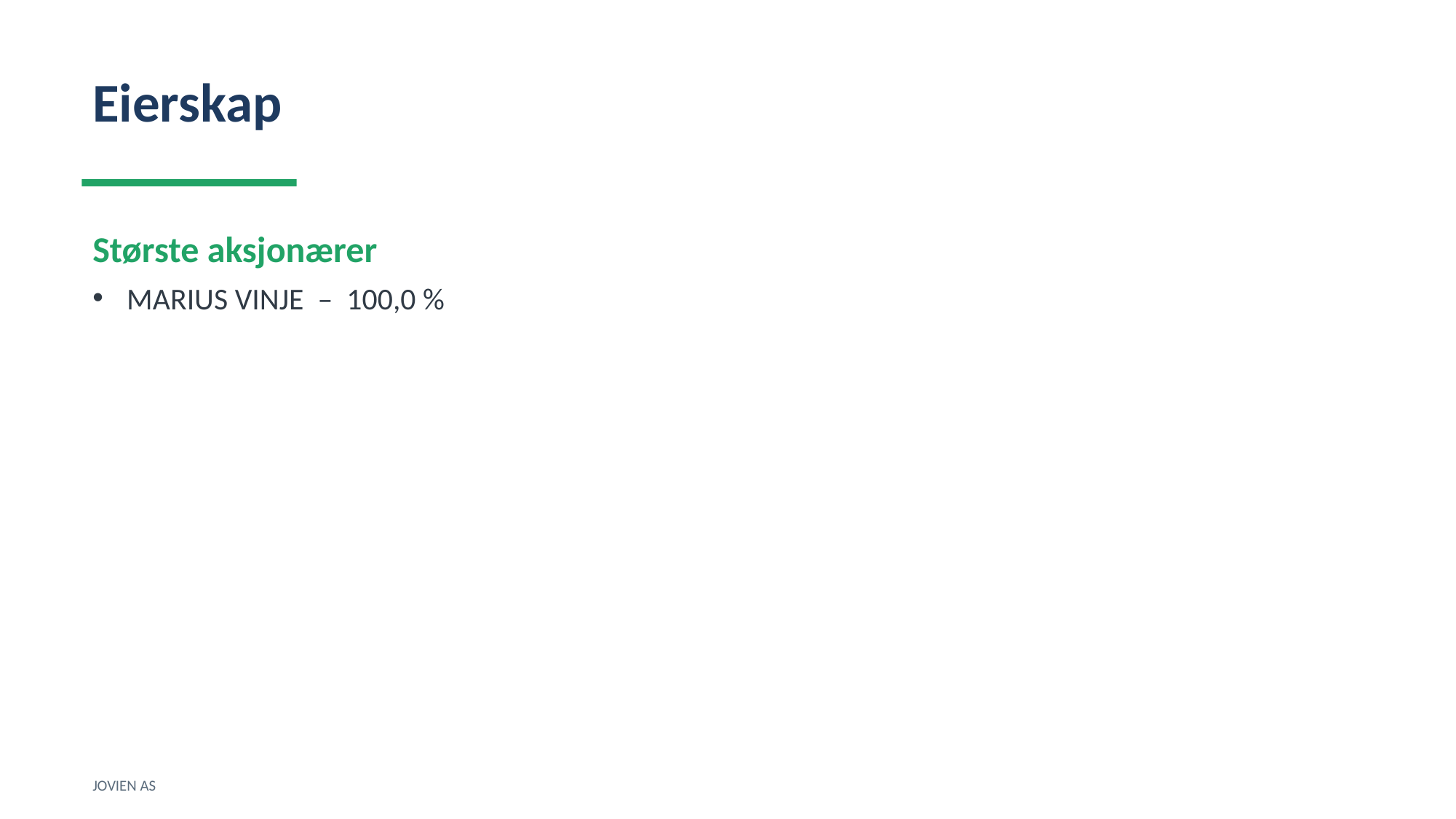

Eierskap

Største aksjonærer
MARIUS VINJE  –  100,0 %
JOVIEN AS